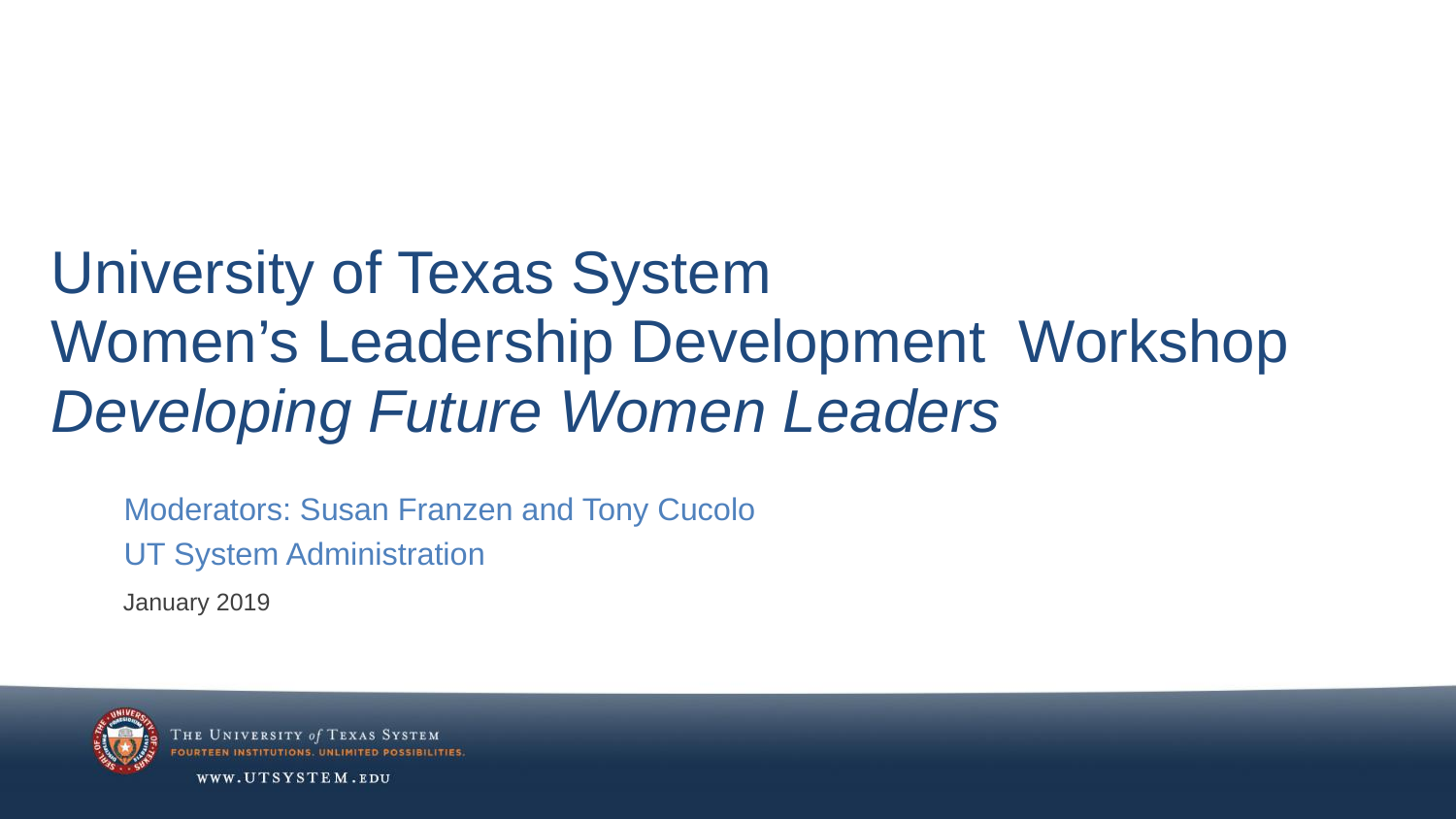

# University of Texas System Women’s Leadership Development  Workshop Developing Future Women Leaders
Moderators: Susan Franzen and Tony Cucolo
UT System Administration
 January 2019